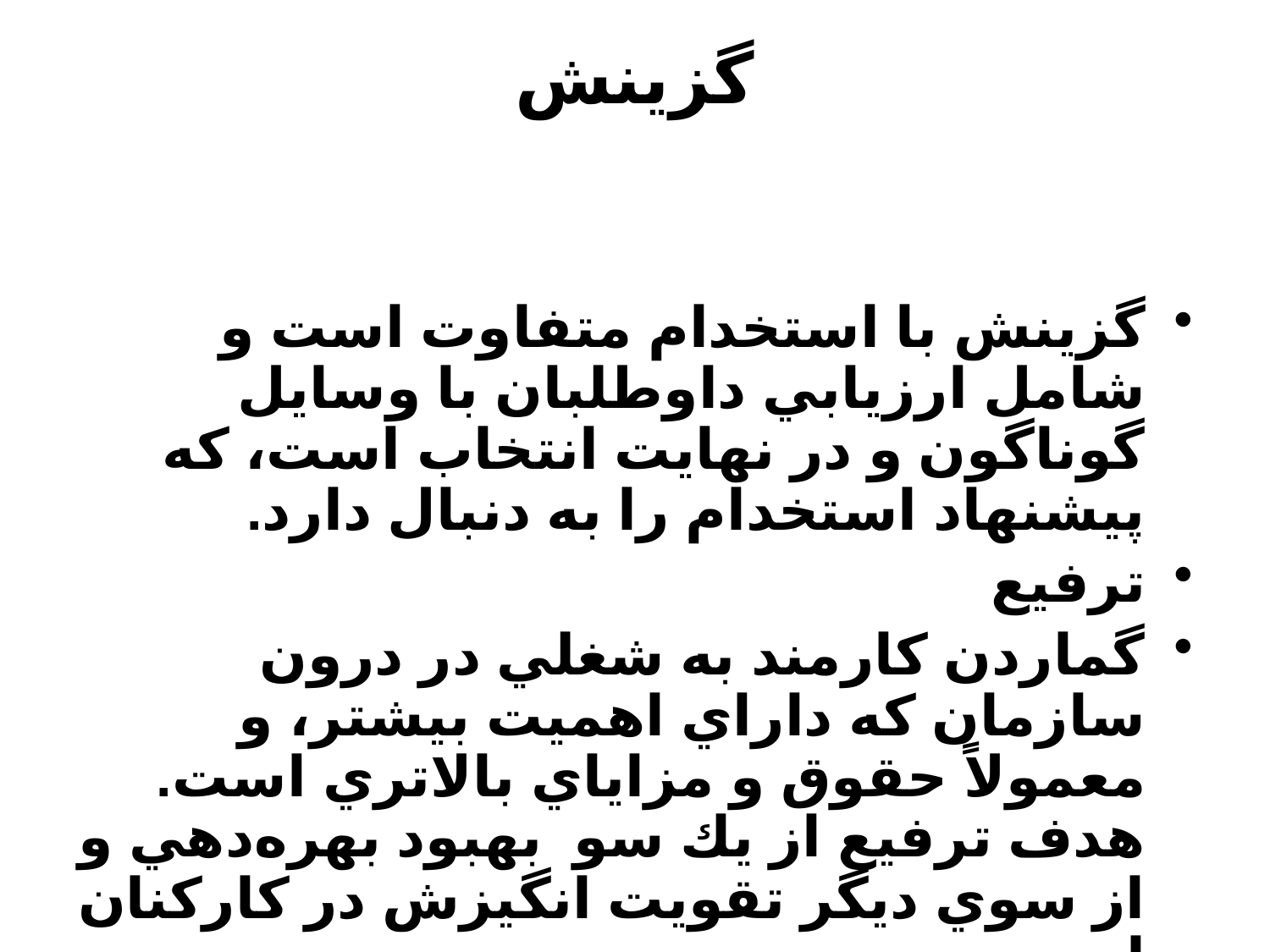

# گزينش

گزينش با استخدام متفاوت است و شامل ارزيابي داوطلبان با وسايل گوناگون و در نهايت انتخاب است، كه پيشنهاد استخدام را به دنبال دارد.
ترفيع
گماردن كارمند به شغلي در درون سازمان كه داراي اهميت بيشتر، و معمولاً حقوق و مزاياي بالاتري است. هدف ترفيع از يك سو  بهبود بهره‌دهي و از سوي ديگر تقويت انگيزش در كاركنان است.